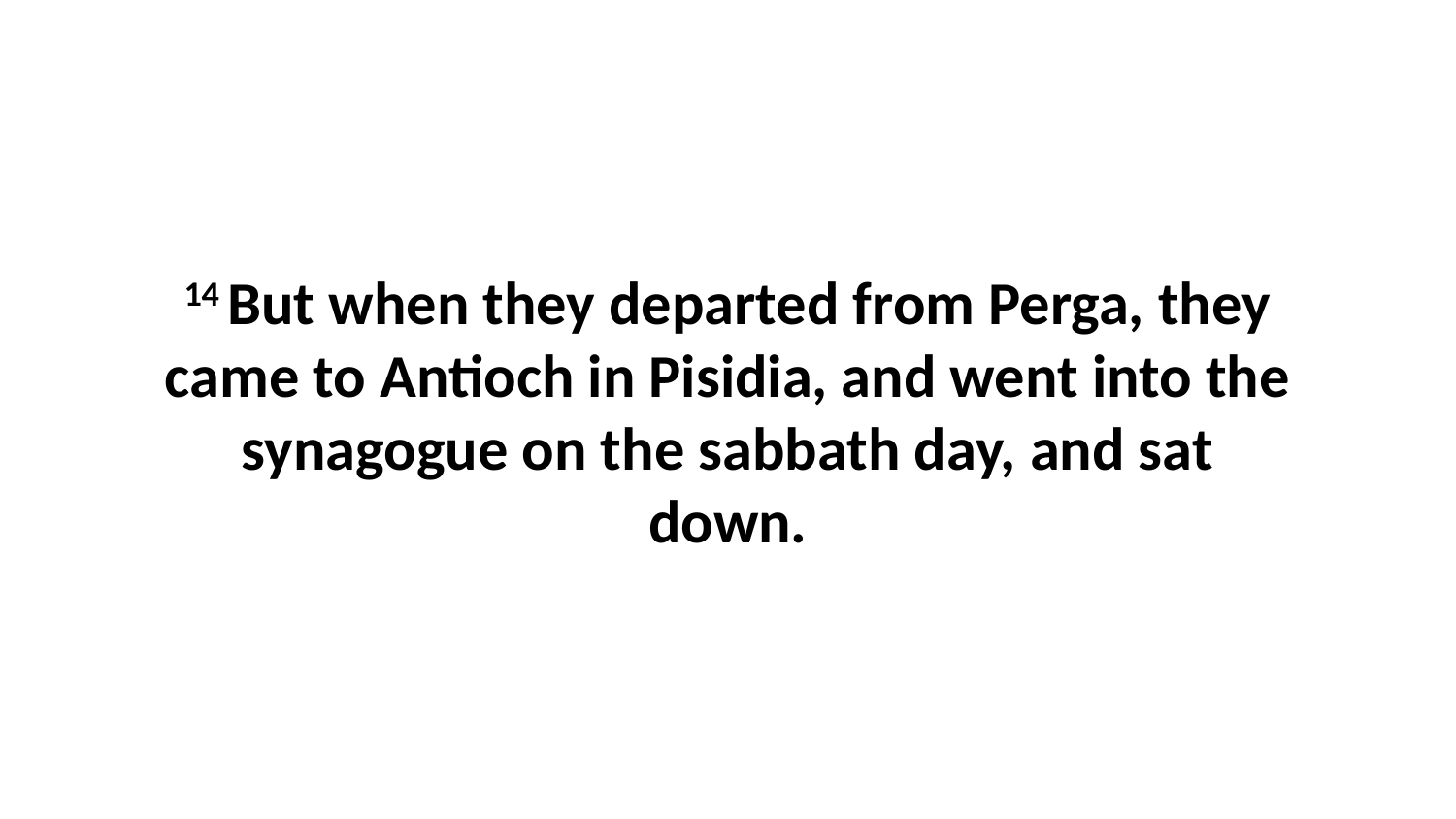

14 But when they departed from Perga, they came to Antioch in Pisidia, and went into the synagogue on the sabbath day, and sat down.